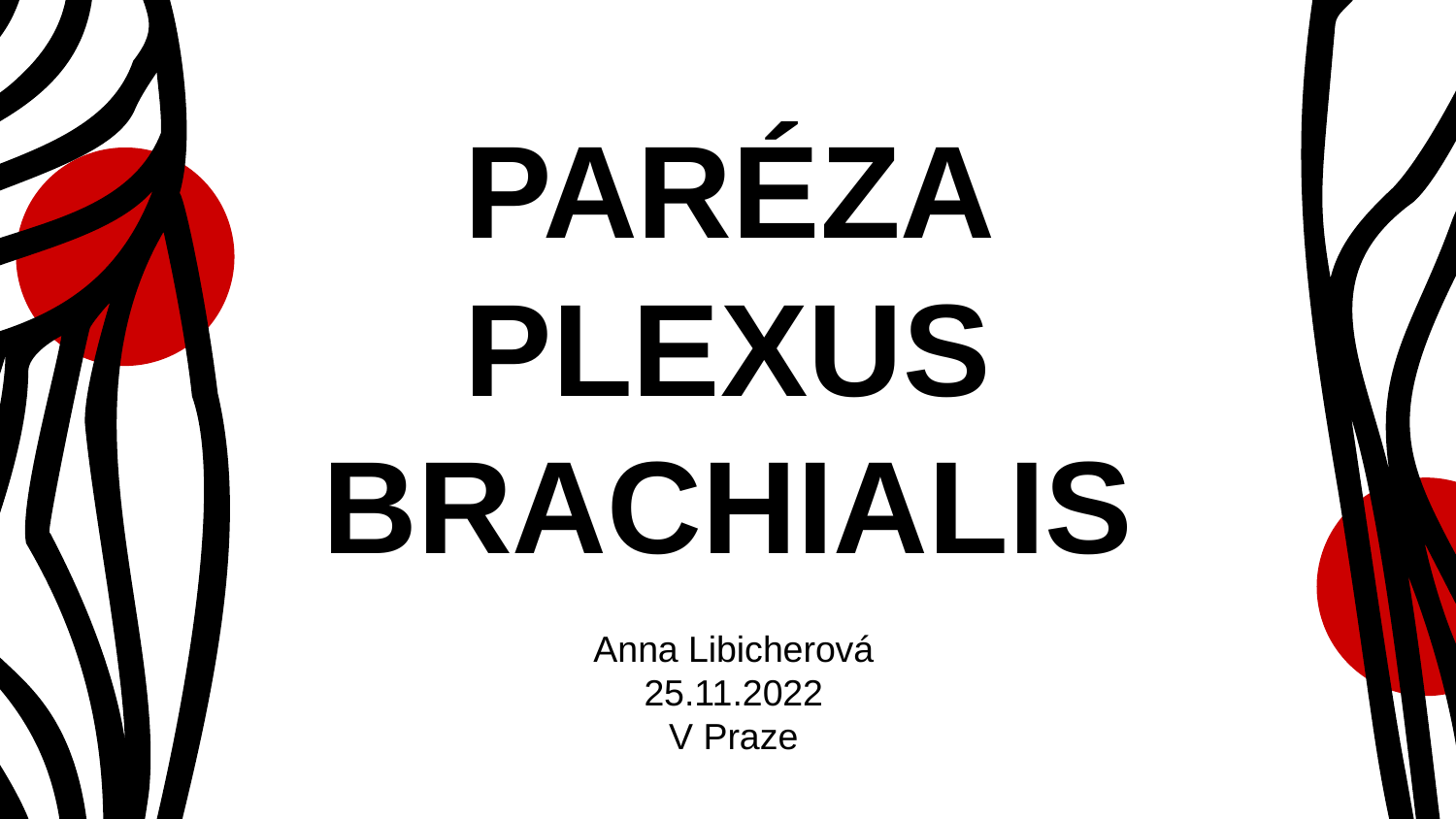

# PARÉZA PLEXUS BRACHIALIS
Anna Libicherová
25.11.2022
V Praze